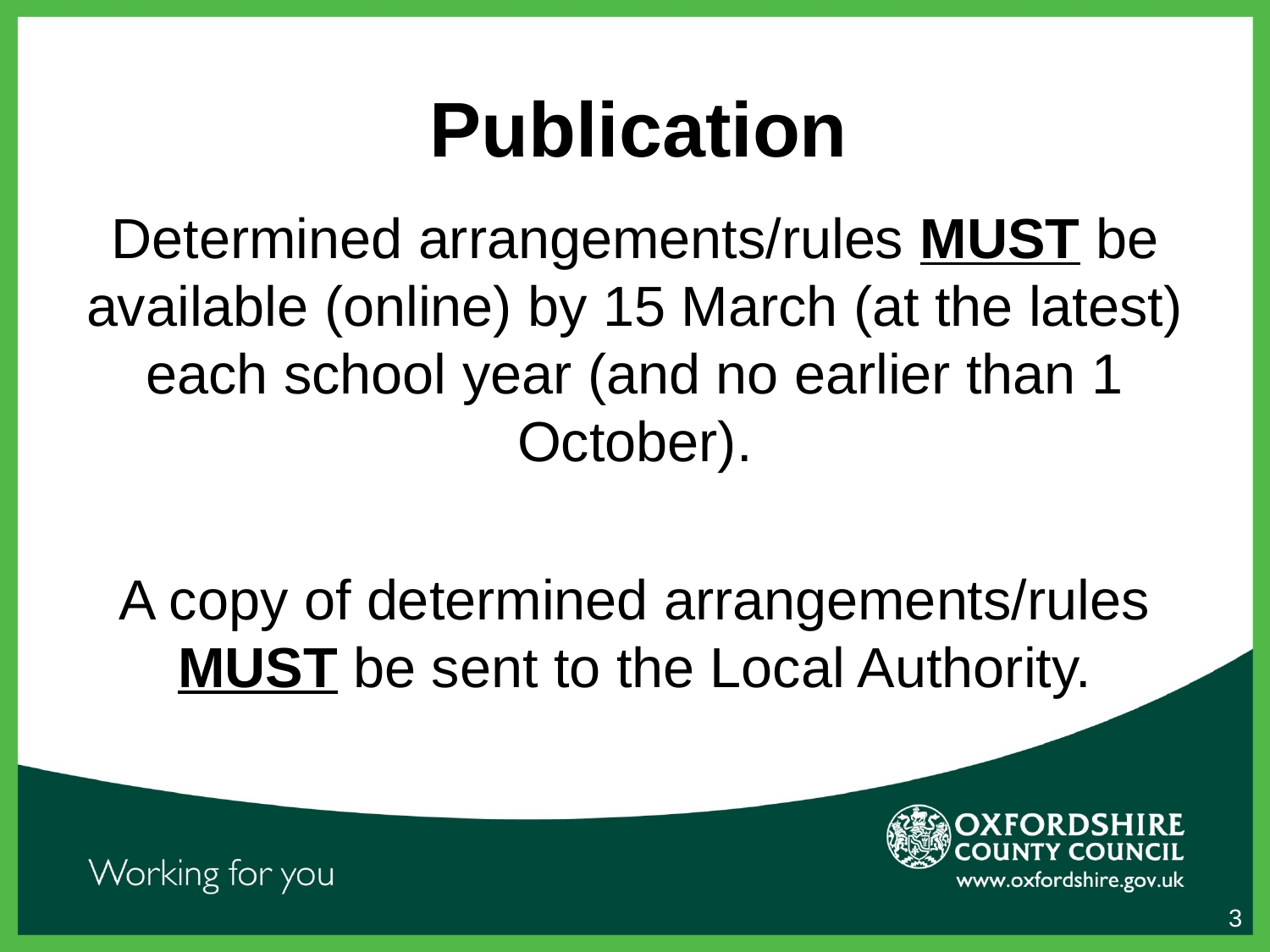

# Publication
Determined arrangements/rules MUST be available (online) by 15 March (at the latest) each school year (and no earlier than 1 October).

A copy of determined arrangements/rules MUST be sent to the Local Authority.

3